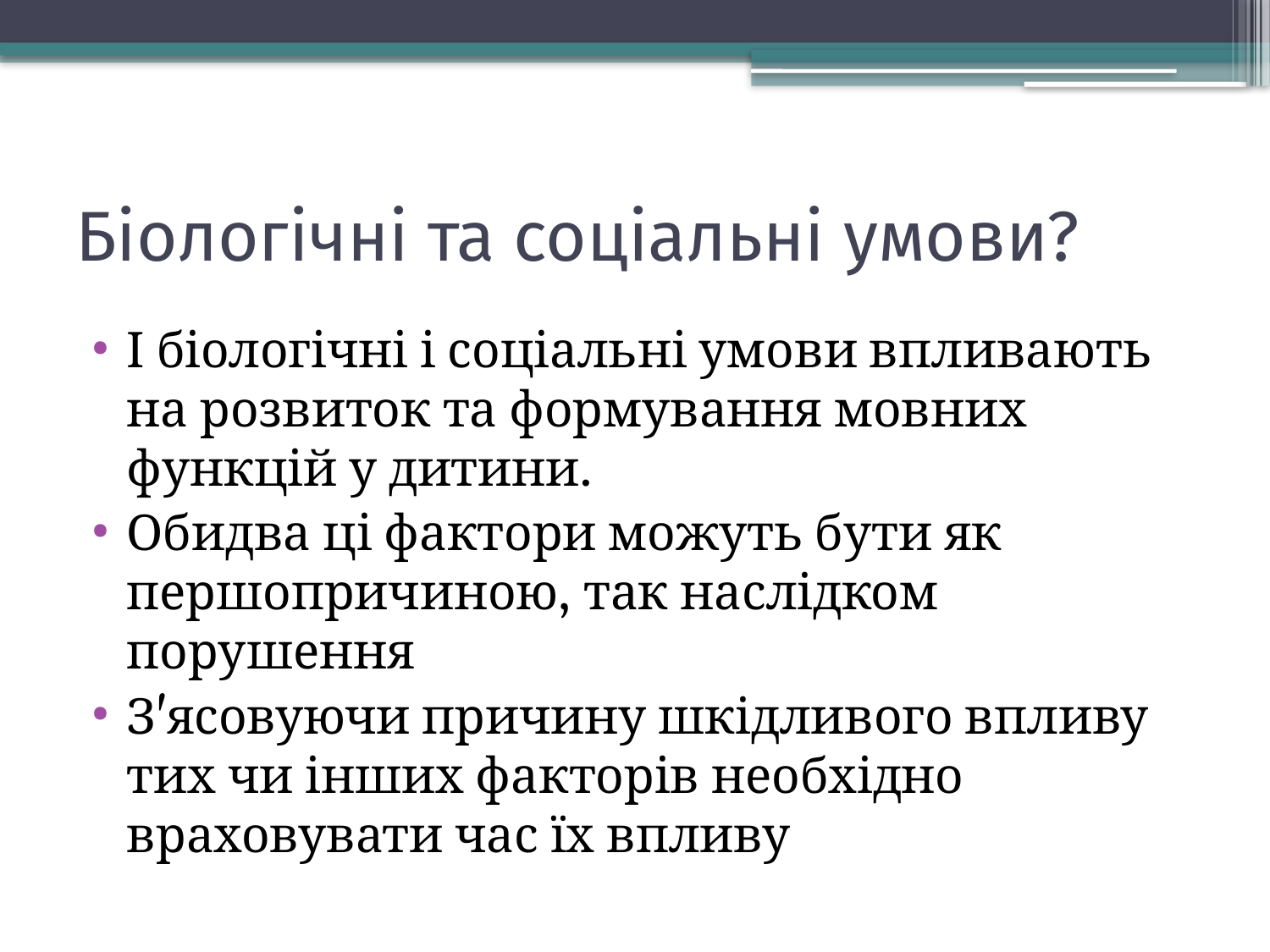

# Біологічні та соціальні умови?
І біологічні і соціальні умови впливають на розвиток та формування мовних функцій у дитини.
Обидва ці фактори можуть бути як першопричиною, так наслідком порушення
З'ясовуючи причину шкідливого впливу тих чи інших факторів необхідно враховувати час їх впливу